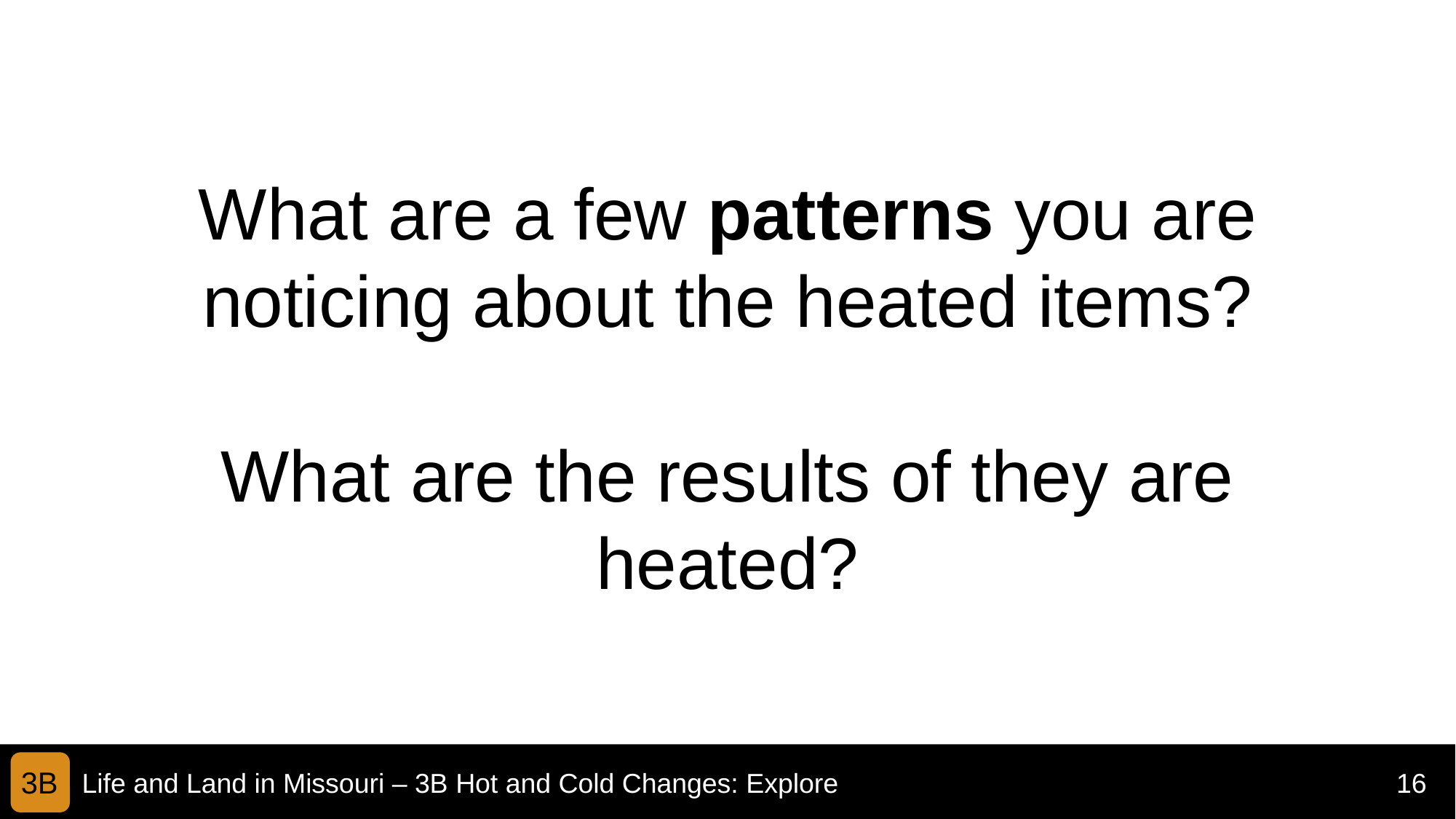

What are a few patterns you are noticing about the heated items?

What are the results of they are heated?

3B
Life and Land in Missouri – 3B Hot and Cold Changes: Explore
16